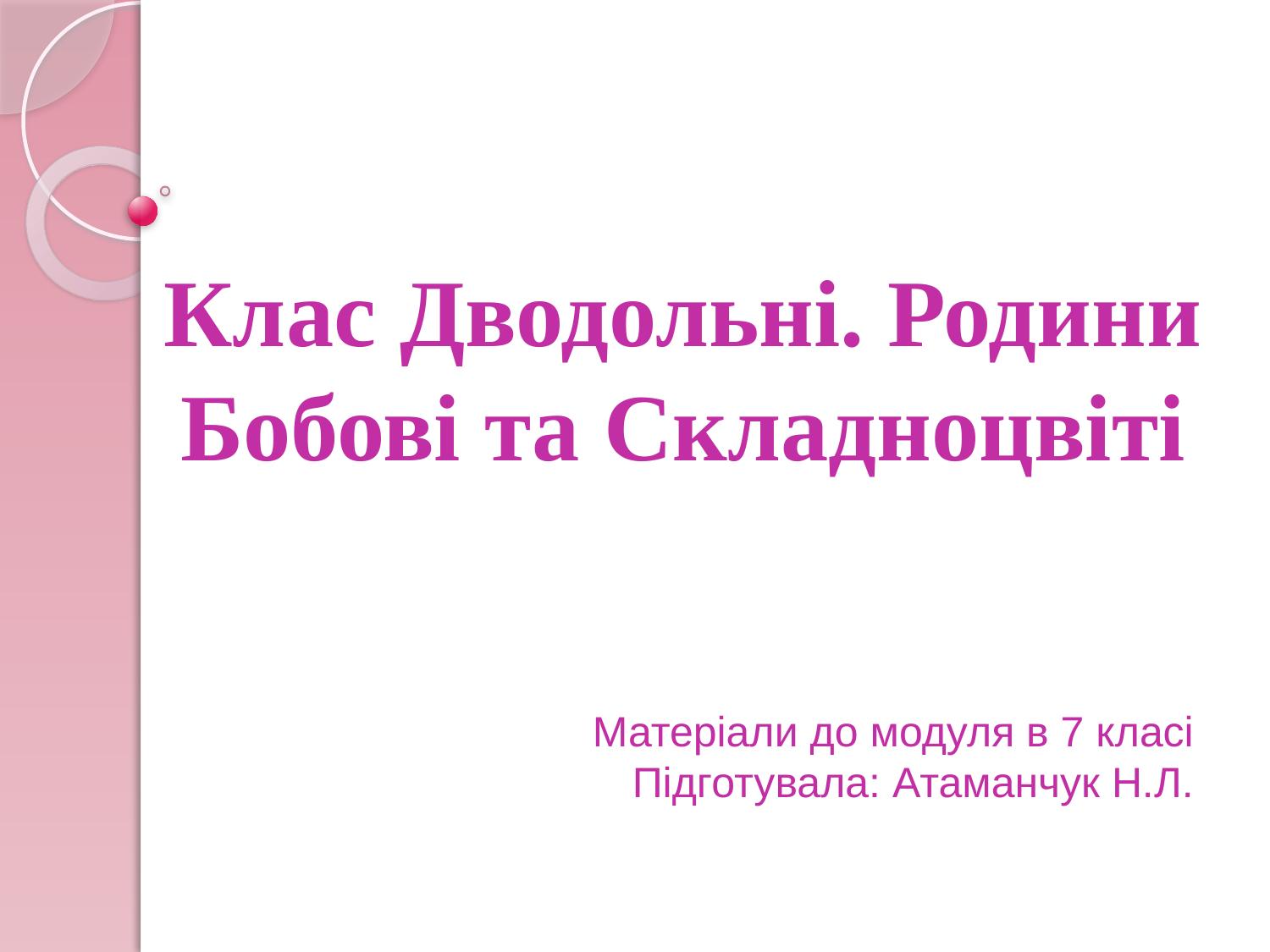

# Клас Дводольні. Родини Бобові та Складноцвіті
Матеріали до модуля в 7 класі
Підготувала: Атаманчук Н.Л.